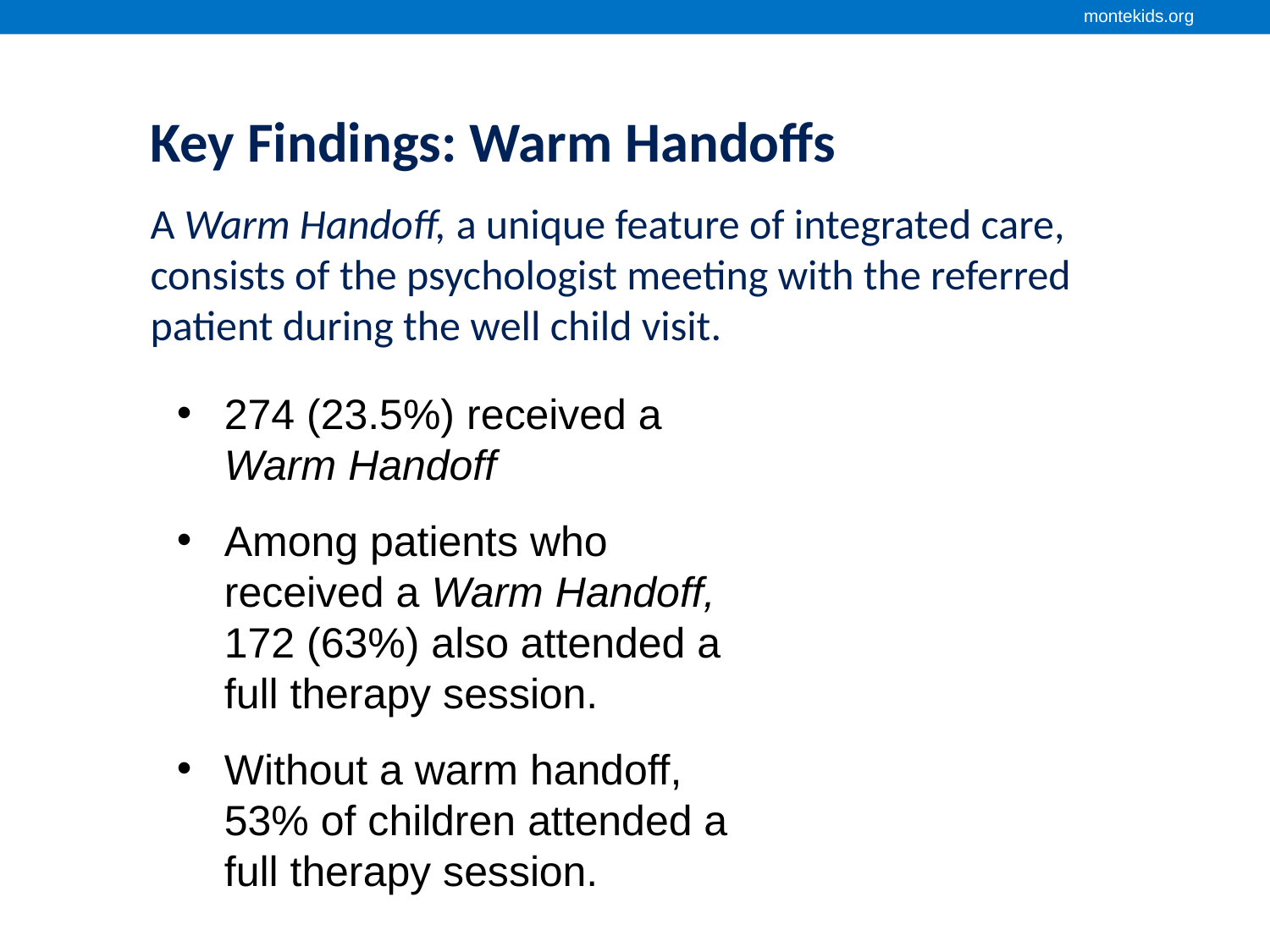

# Key Findings: Warm Handoffs
A Warm Handoff, a unique feature of integrated care, consists of the psychologist meeting with the referred patient during the well child visit.

### Chart

| Category |
|---|
274 (23.5%) received a  Warm Handoff

Among patients who received a Warm Handoff, 172 (63%) also attended a full therapy session.

Without a warm handoff, 53% of children attended a full therapy session.